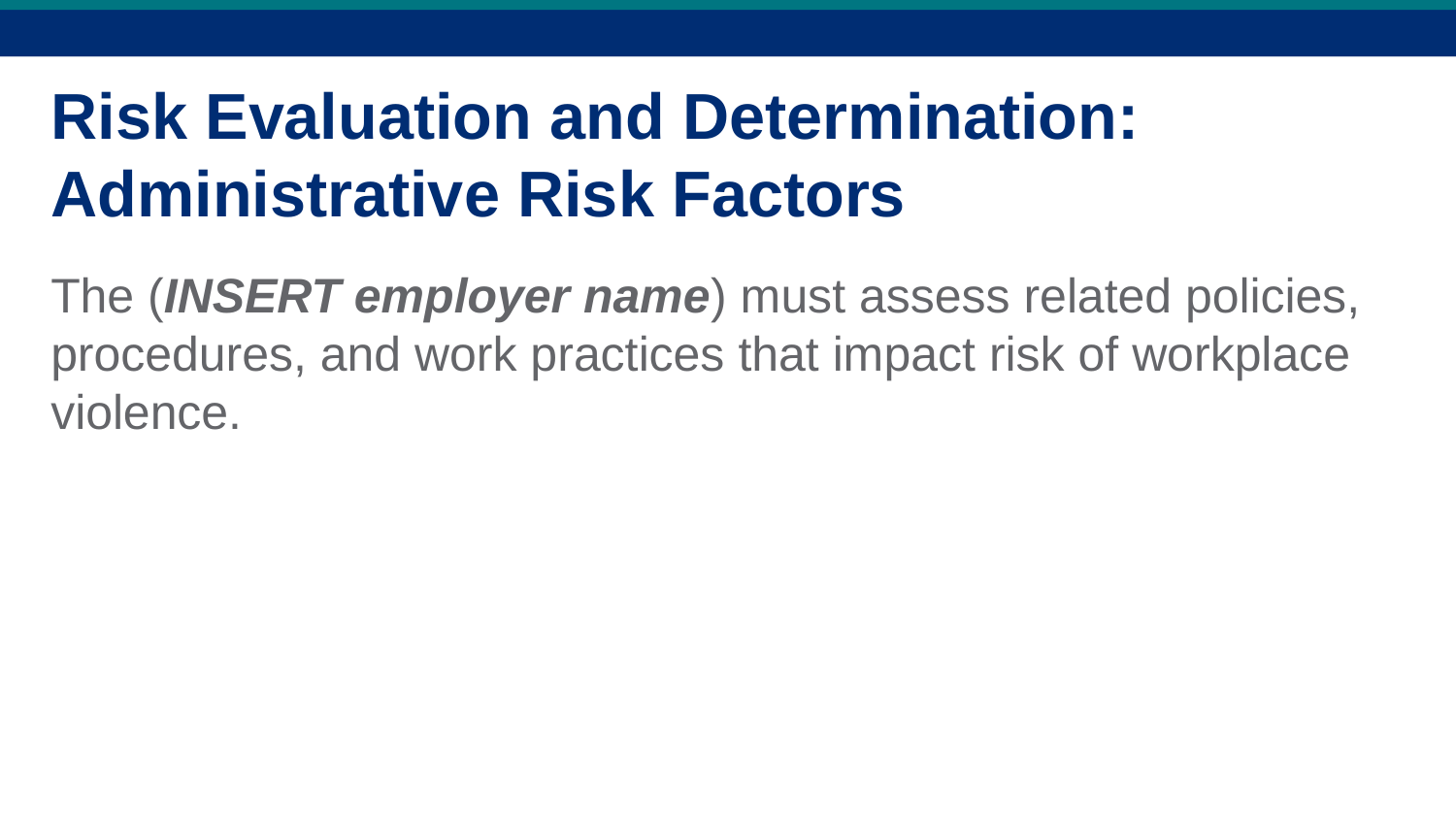

# Risk Evaluation and Determination: Administrative Risk Factors
The (INSERT employer name) must assess related policies, procedures, and work practices that impact risk of workplace violence.